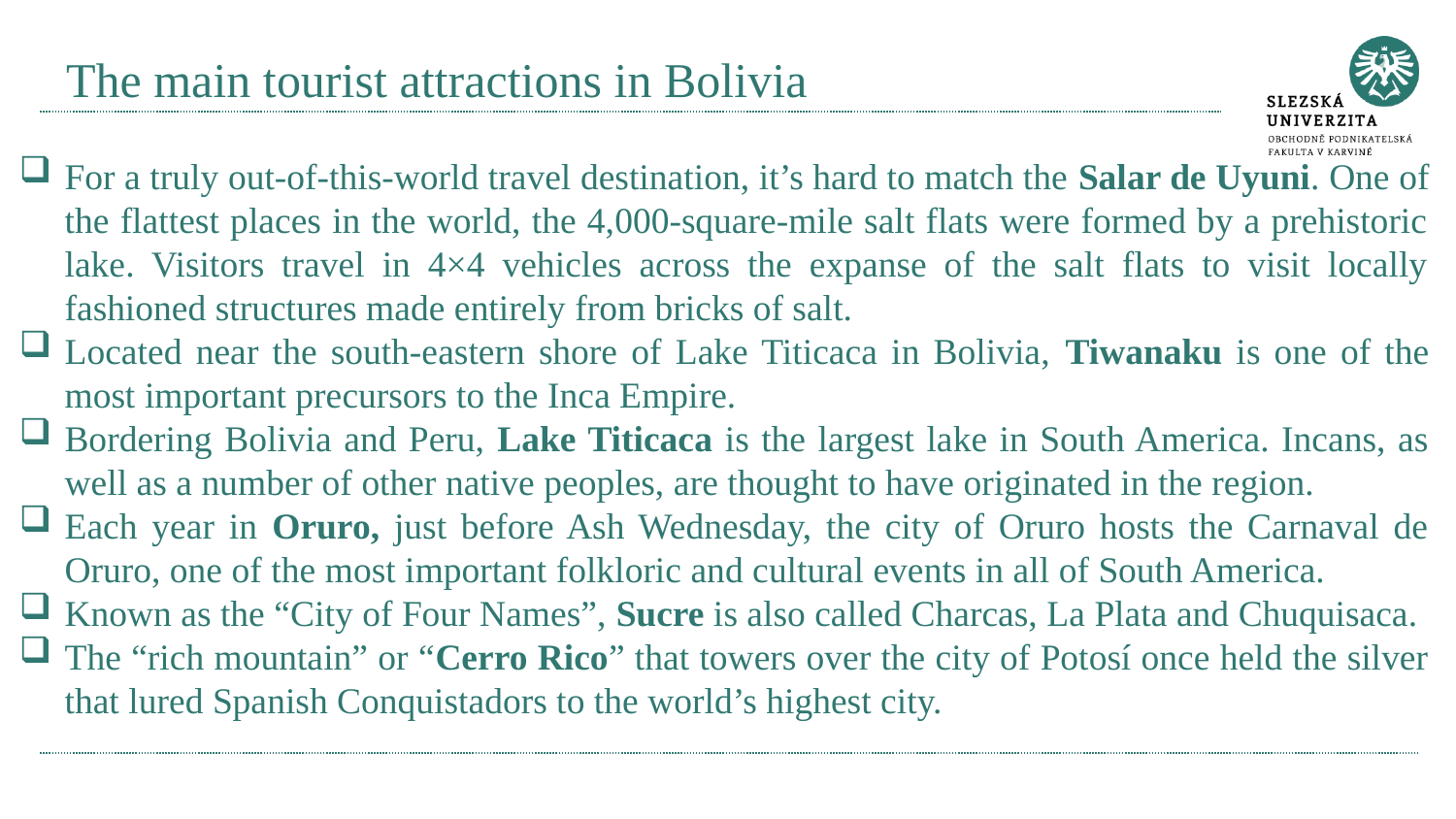

# The main tourist attractions in Bolivia
For a truly out-of-this-world travel destination, it’s hard to match the Salar de Uyuni. One of the flattest places in the world, the 4,000-square-mile salt flats were formed by a prehistoric lake. Visitors travel in 4×4 vehicles across the expanse of the salt flats to visit locally fashioned structures made entirely from bricks of salt.
Located near the south-eastern shore of Lake Titicaca in Bolivia, Tiwanaku is one of the most important precursors to the Inca Empire.
Bordering Bolivia and Peru, Lake Titicaca is the largest lake in South America. Incans, as well as a number of other native peoples, are thought to have originated in the region.
Each year in Oruro, just before Ash Wednesday, the city of Oruro hosts the Carnaval de Oruro, one of the most important folkloric and cultural events in all of South America.
Known as the “City of Four Names”, Sucre is also called Charcas, La Plata and Chuquisaca.
The “rich mountain” or “Cerro Rico” that towers over the city of Potosí once held the silver that lured Spanish Conquistadors to the world’s highest city.